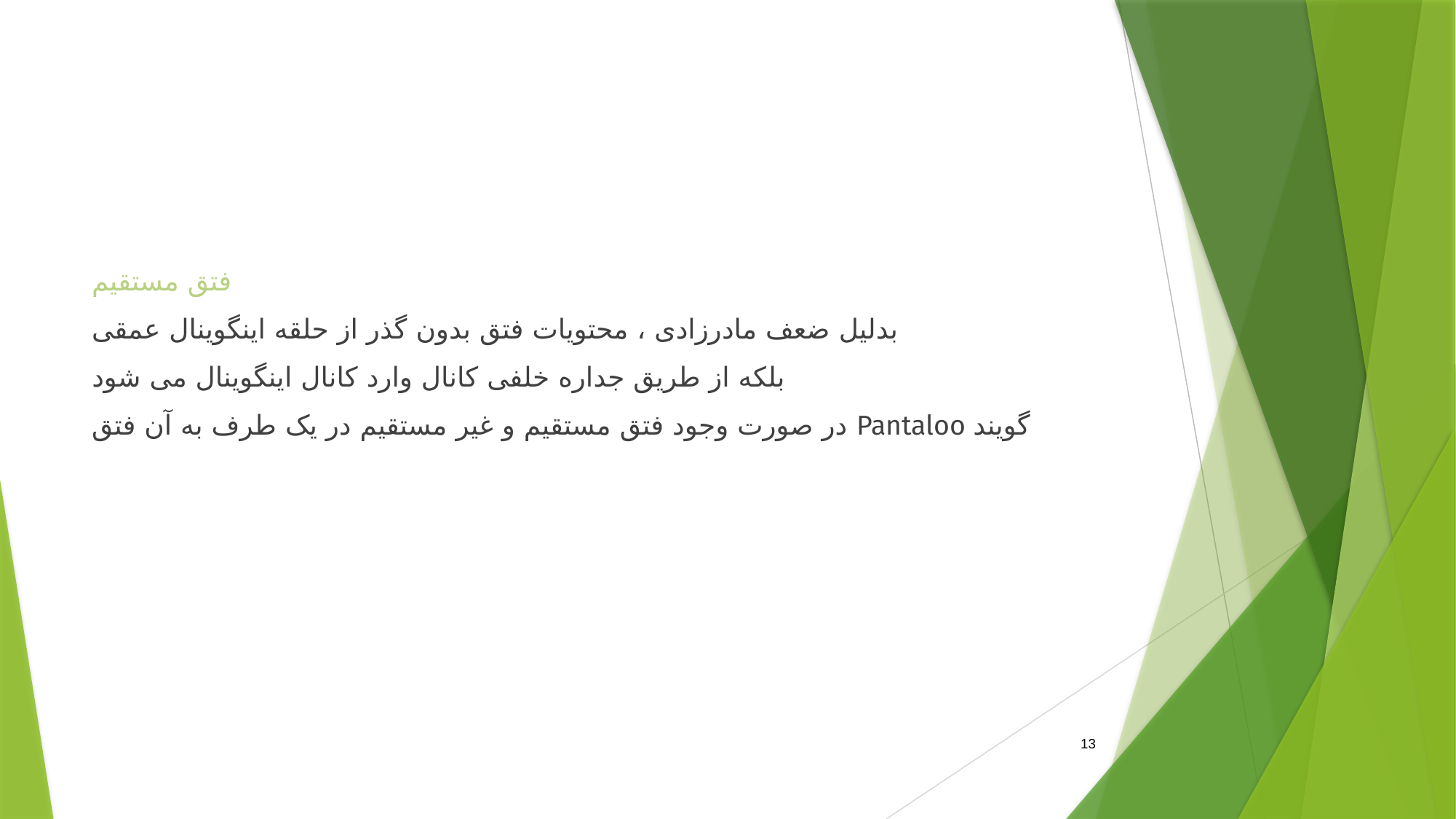

#
فتق مستقیم
بدلیل ضعف مادرزادی ، محتویات فتق بدون گذر از حلقه اینگوینال عمقی
بلکه از طریق جداره خلفی کانال وارد کانال اینگوینال می شود
در صورت وجود فتق مستقیم و غیر مستقیم در یک طرف به آن فتق Pantaloo گویند

13